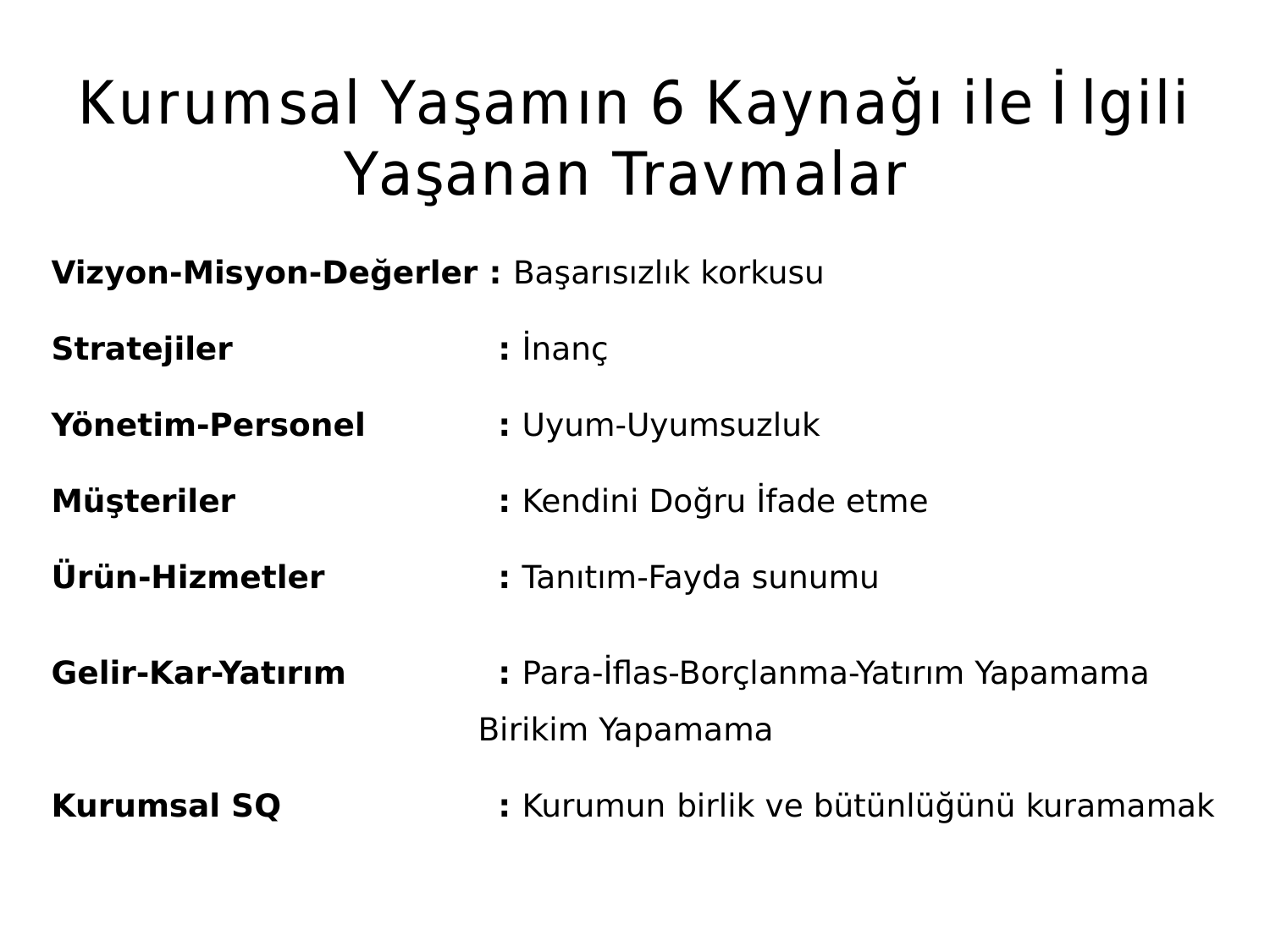

# Kurumsal Yaşamın 6 Kaynağı ile İlgili Yaşanan Travmalar
Vizyon-Misyon-Değerler : Başarısızlık korkusu

Stratejiler 		      : İnanç

Yönetim-Personel 	      : Uyum-Uyumsuzluk

Müşteriler 		      : Kendini Doğru İfade etme

Ürün-Hizmetler 	      : Tanıtım-Fayda sunumu

Gelir-Kar-Yatırım	      : Para-İflas-Borçlanma-Yatırım Yapamama
                                          Birikim Yapamama

Kurumsal SQ 		      : Kurumun birlik ve bütünlüğünü kuramamak